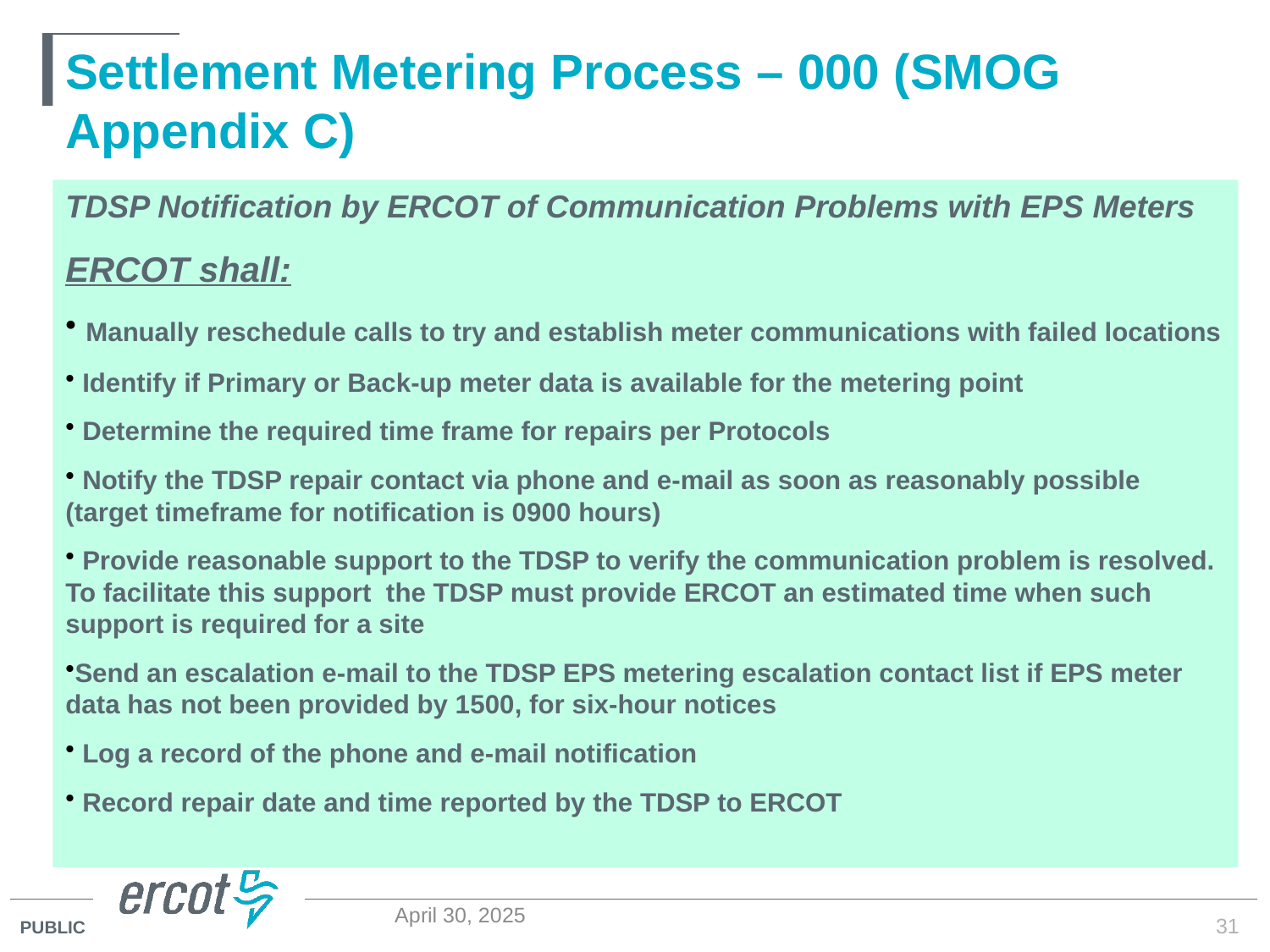

# Settlement Metering Process – 000 (SMOG Appendix C)
TDSP Notification by ERCOT of Communication Problems with EPS Meters
ERCOT shall:
 Manually reschedule calls to try and establish meter communications with failed locations
 Identify if Primary or Back-up meter data is available for the metering point
 Determine the required time frame for repairs per Protocols
 Notify the TDSP repair contact via phone and e-mail as soon as reasonably possible (target timeframe for notification is 0900 hours)
 Provide reasonable support to the TDSP to verify the communication problem is resolved.  To facilitate this support  the TDSP must provide ERCOT an estimated time when such support is required for a site
Send an escalation e-mail to the TDSP EPS metering escalation contact list if EPS meter data has not been provided by 1500, for six-hour notices
 Log a record of the phone and e-mail notification
 Record repair date and time reported by the TDSP to ERCOT
31